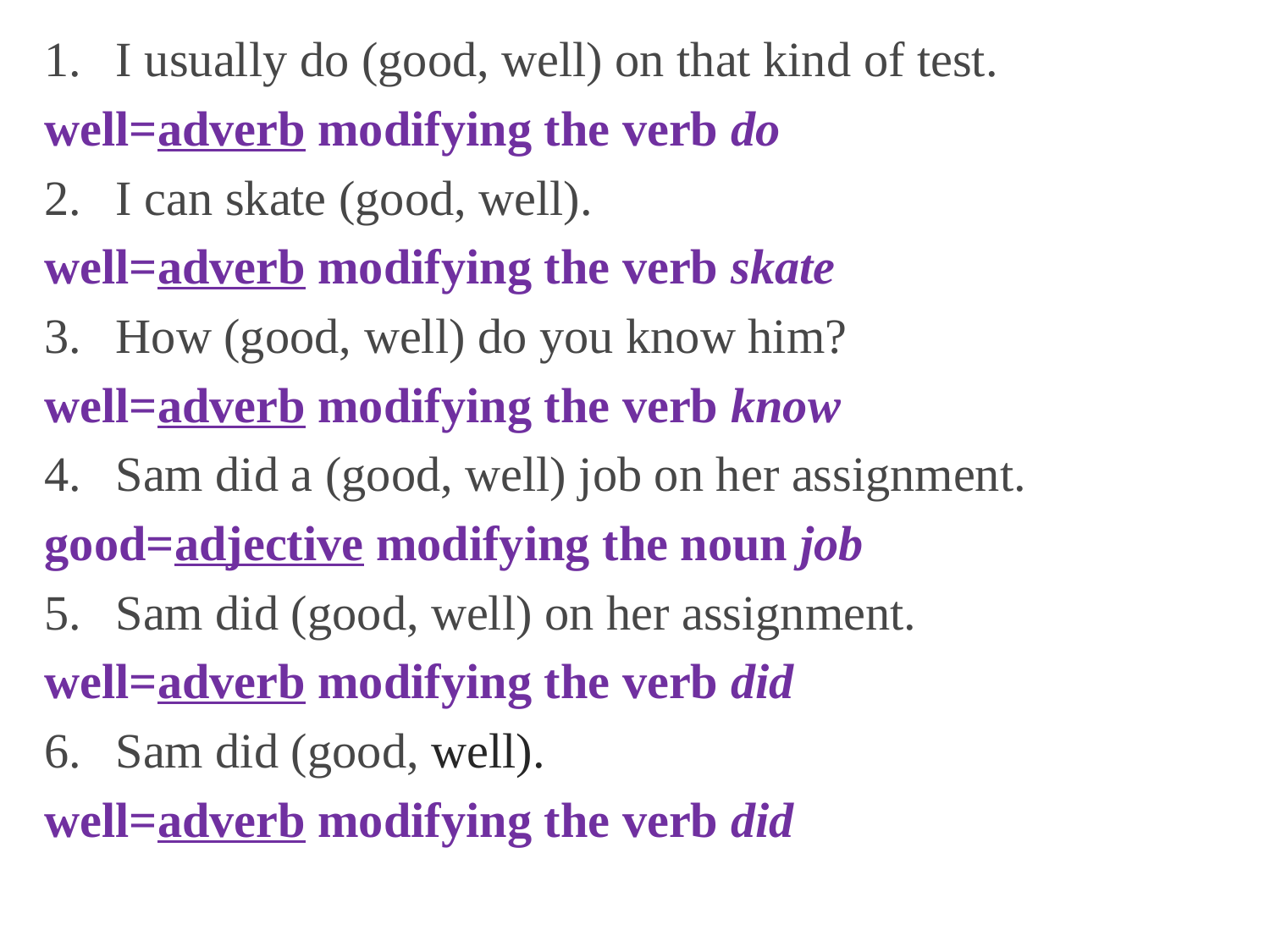

I usually do (good, well) on that kind of test.
well=adverb modifying the verb do
I can skate (good, well).
well=adverb modifying the verb skate
How (good, well) do you know him?
well=adverb modifying the verb know
Sam did a (good, well) job on her assignment.
good=adjective modifying the noun job
Sam did (good, well) on her assignment.
well=adverb modifying the verb did
Sam did (good, well).
well=adverb modifying the verb did